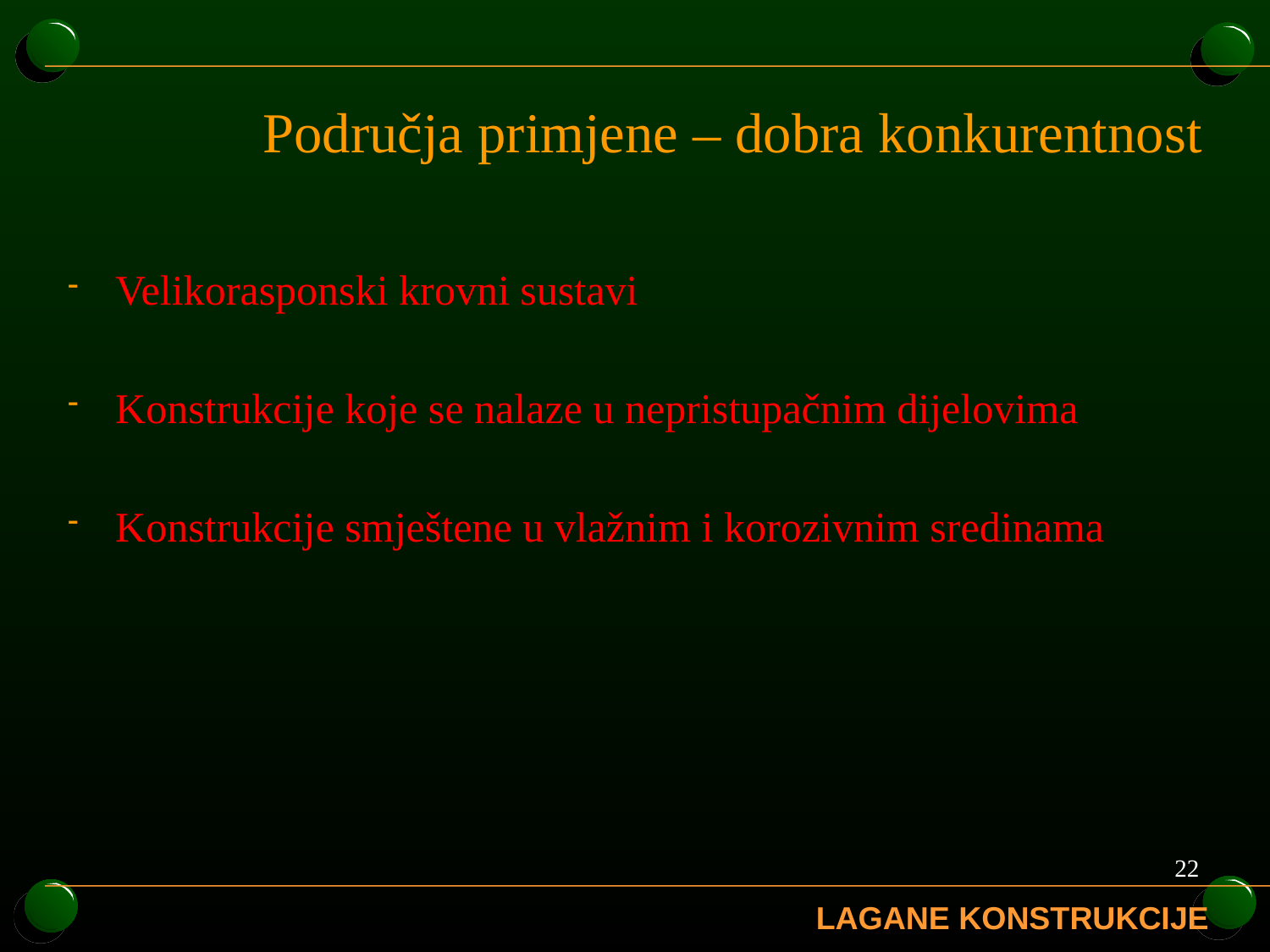

# Područja primjene – dobra konkurentnost
Velikorasponski krovni sustavi

Konstrukcije koje se nalaze u nepristupačnim dijelovima

Konstrukcije smještene u vlažnim i korozivnim sredinama
22